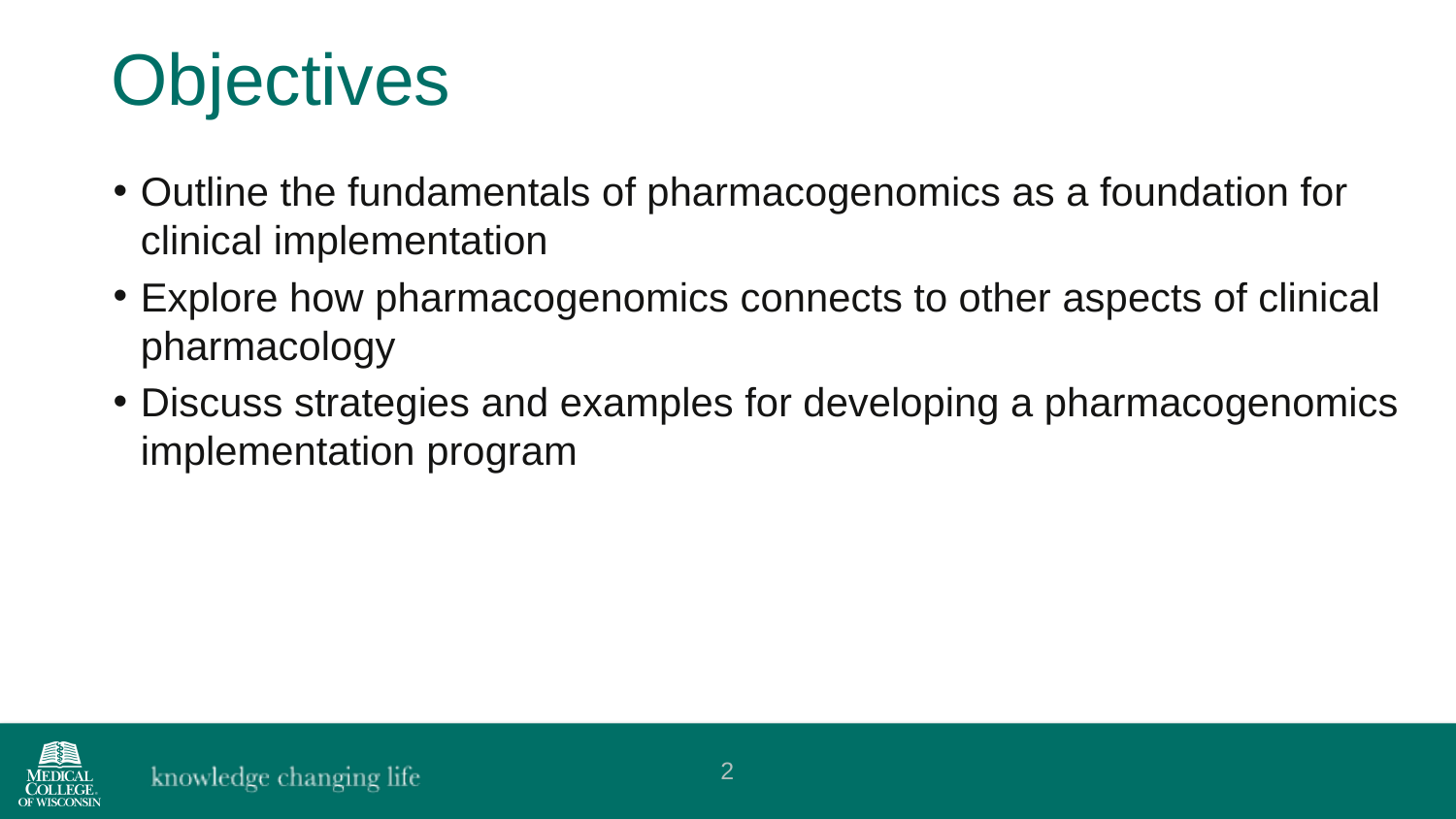

Objectives
Outline the fundamentals of pharmacogenomics as a foundation for clinical implementation
Explore how pharmacogenomics connects to other aspects of clinical pharmacology
Discuss strategies and examples for developing a pharmacogenomics implementation program
2